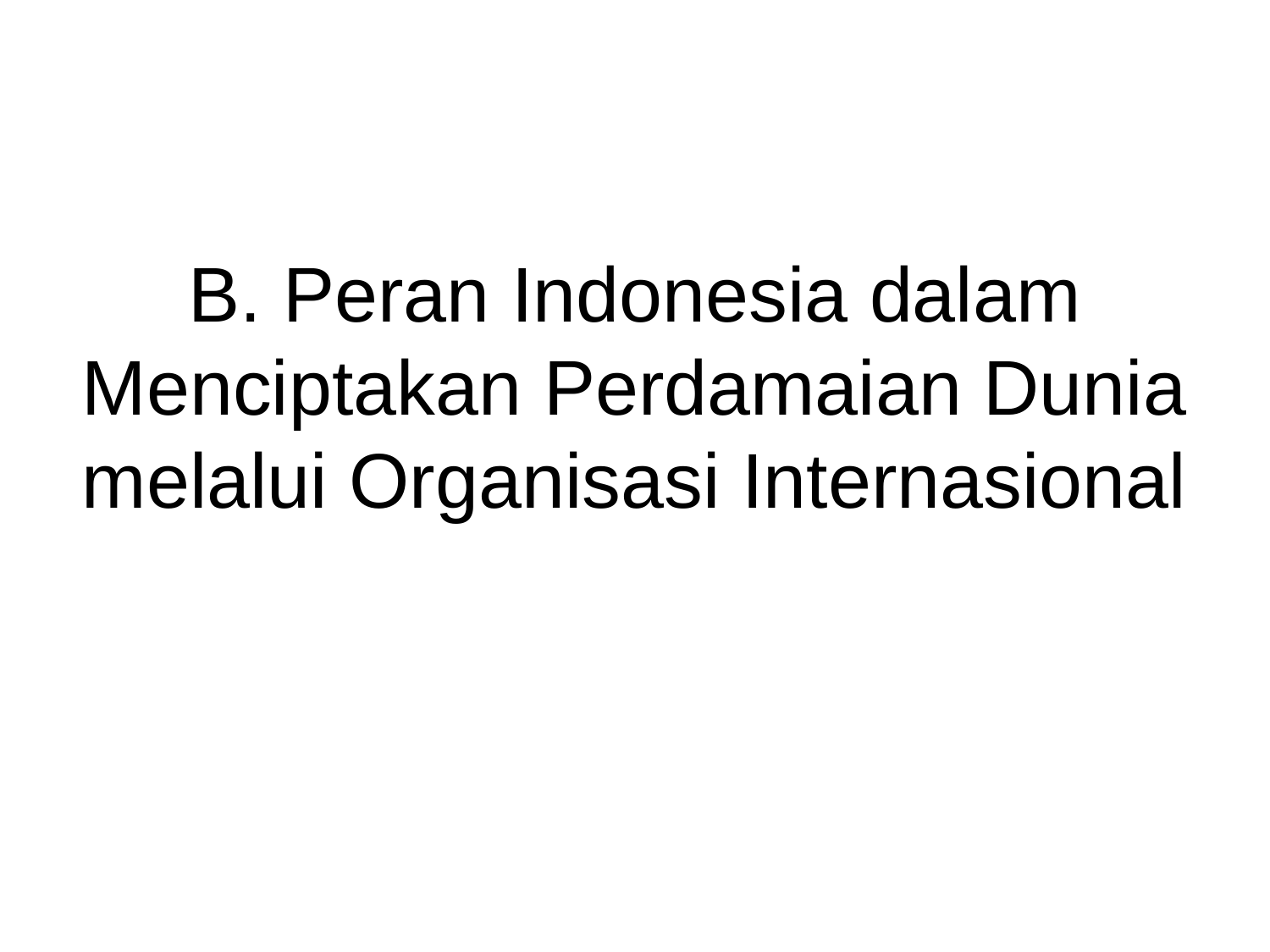

# B. Peran Indonesia dalam Menciptakan Perdamaian Dunia melalui Organisasi Internasional